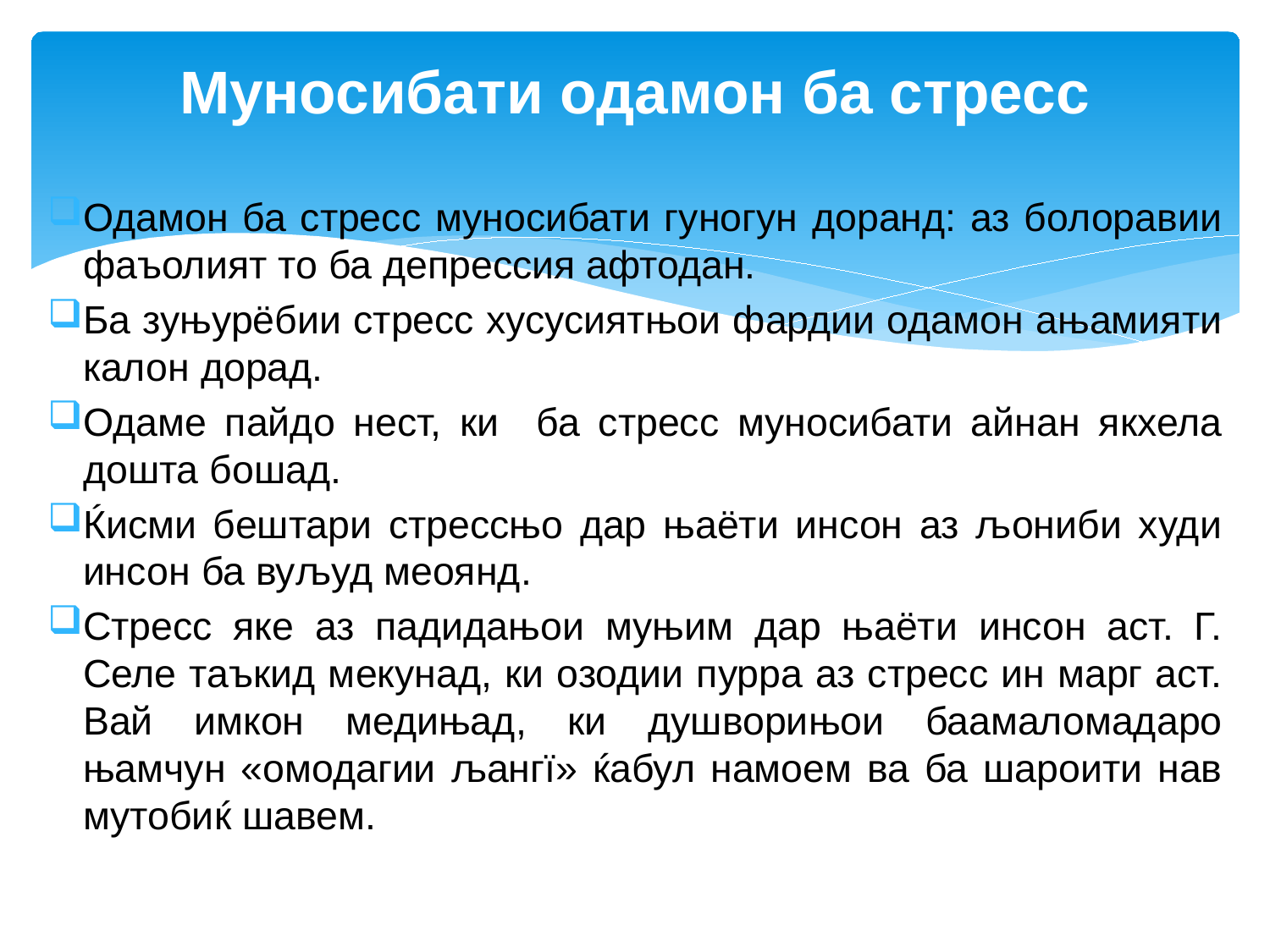

# Муносибати одамон ба стресс
Одамон ба стресс муносибати гуногун доранд: аз болоравии фаъолият то ба депрессия афтодан.
Ба зуњурёбии стресс хусусиятњои фардии одамон ањамияти калон дорад.
Одаме пайдо нест, ки  ба стресс муносибати айнан якхела дошта бошад.
Ќисми бештари стрессњо дар њаёти инсон аз љониби худи инсон ба вуљуд меоянд.
Стресс яке аз падидањои муњим дар њаёти инсон аст. Г. Селе таъкид мекунад, ки озодии пурра аз стресс ин марг аст. Вай имкон медињад, ки душворињои баамаломадаро њамчун «омодагии љангї» ќабул намоем ва ба шароити нав мутобиќ шавем.